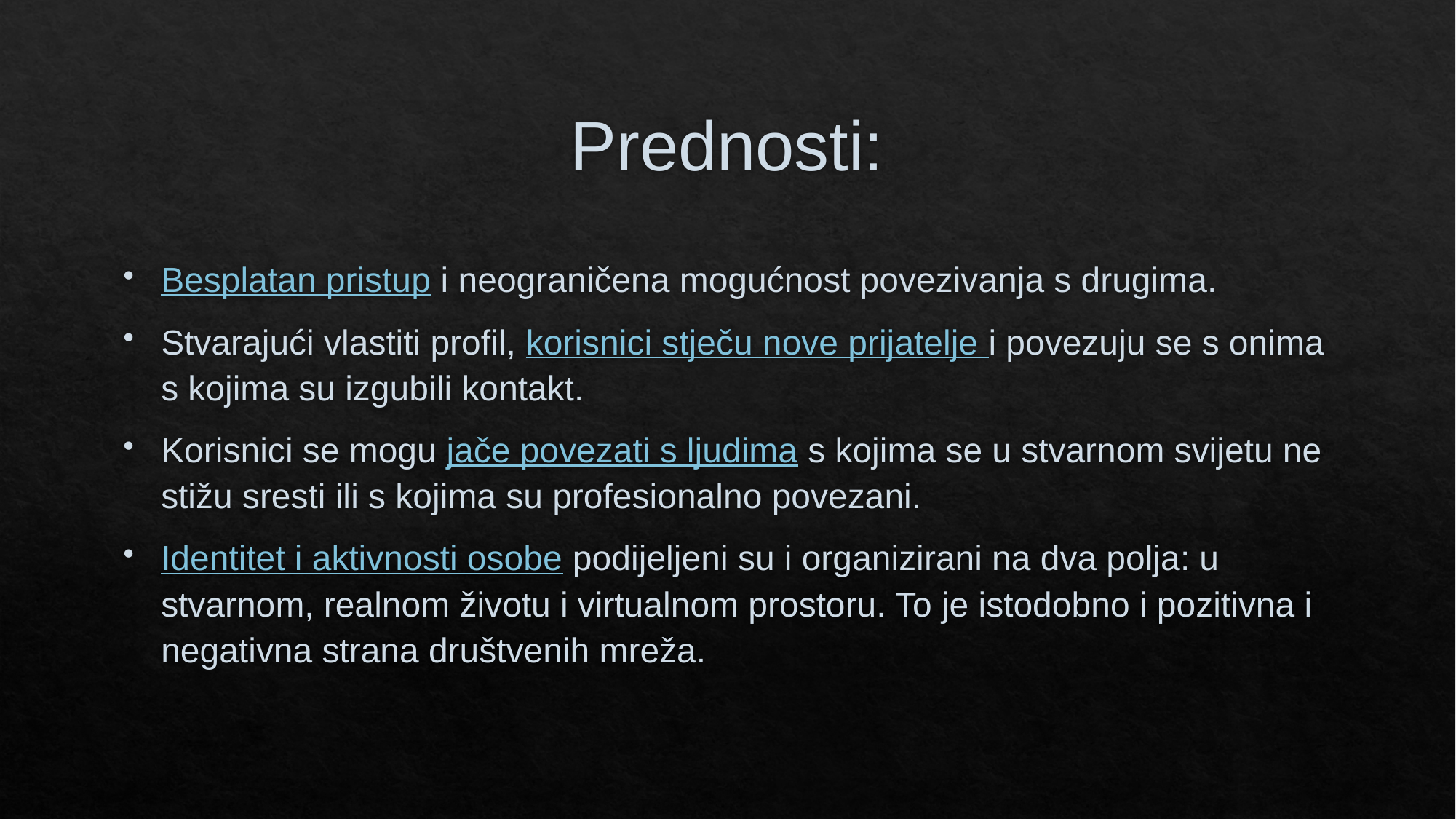

# Prednosti:
Besplatan pristup i neograničena mogućnost povezivanja s drugima.
Stvarajući vlastiti profil, korisnici stječu nove prijatelje i povezuju se s onima s kojima su izgubili kontakt.
Korisnici se mogu jače povezati s ljudima s kojima se u stvarnom svijetu ne stižu sresti ili s kojima su profesionalno povezani.
Identitet i aktivnosti osobe podijeljeni su i organizirani na dva polja: u stvarnom, realnom životu i virtualnom prostoru. To je istodobno i pozitivna i negativna strana društvenih mreža.